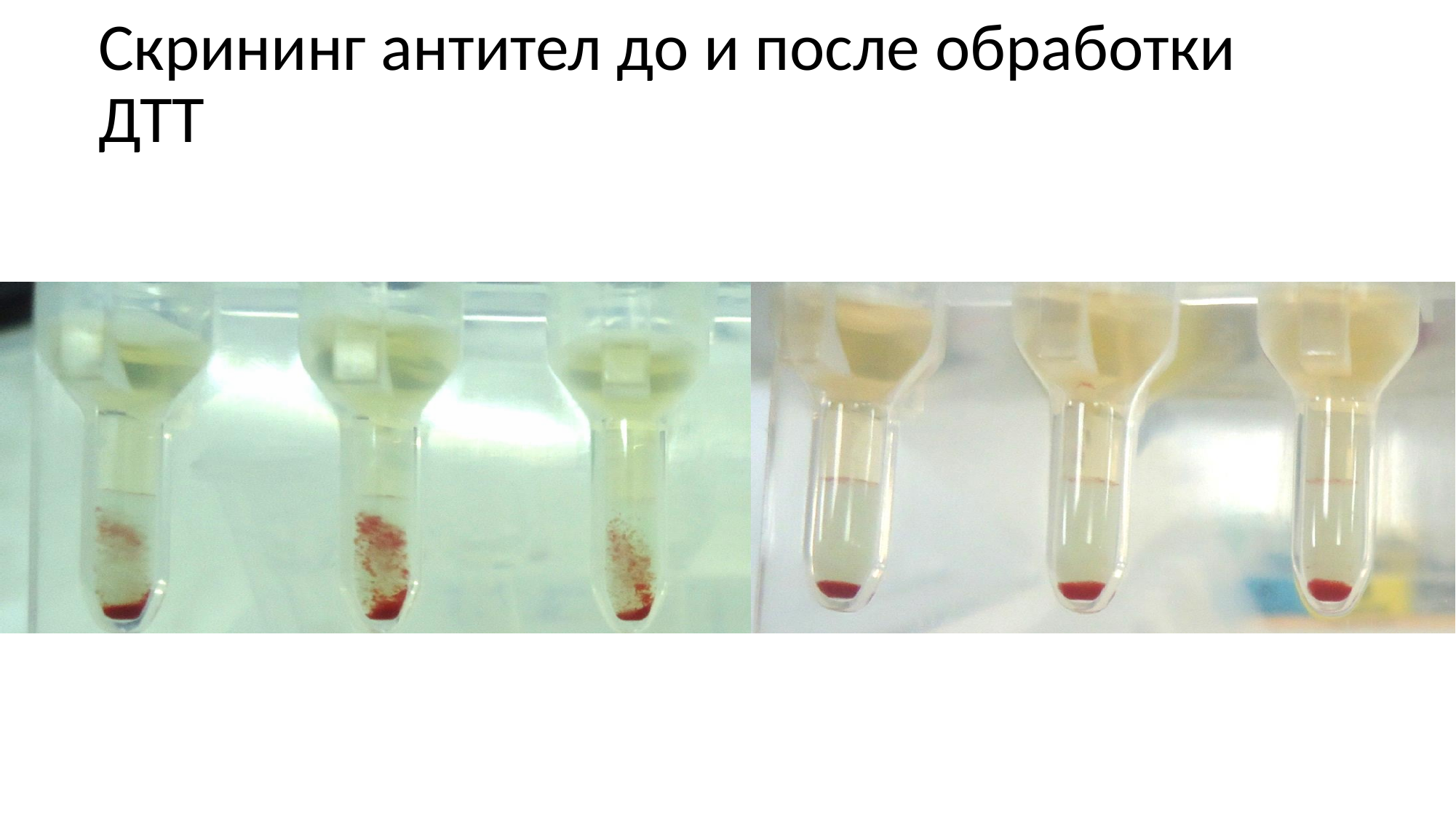

# Скрининг антител до и после обработки  ДТТ